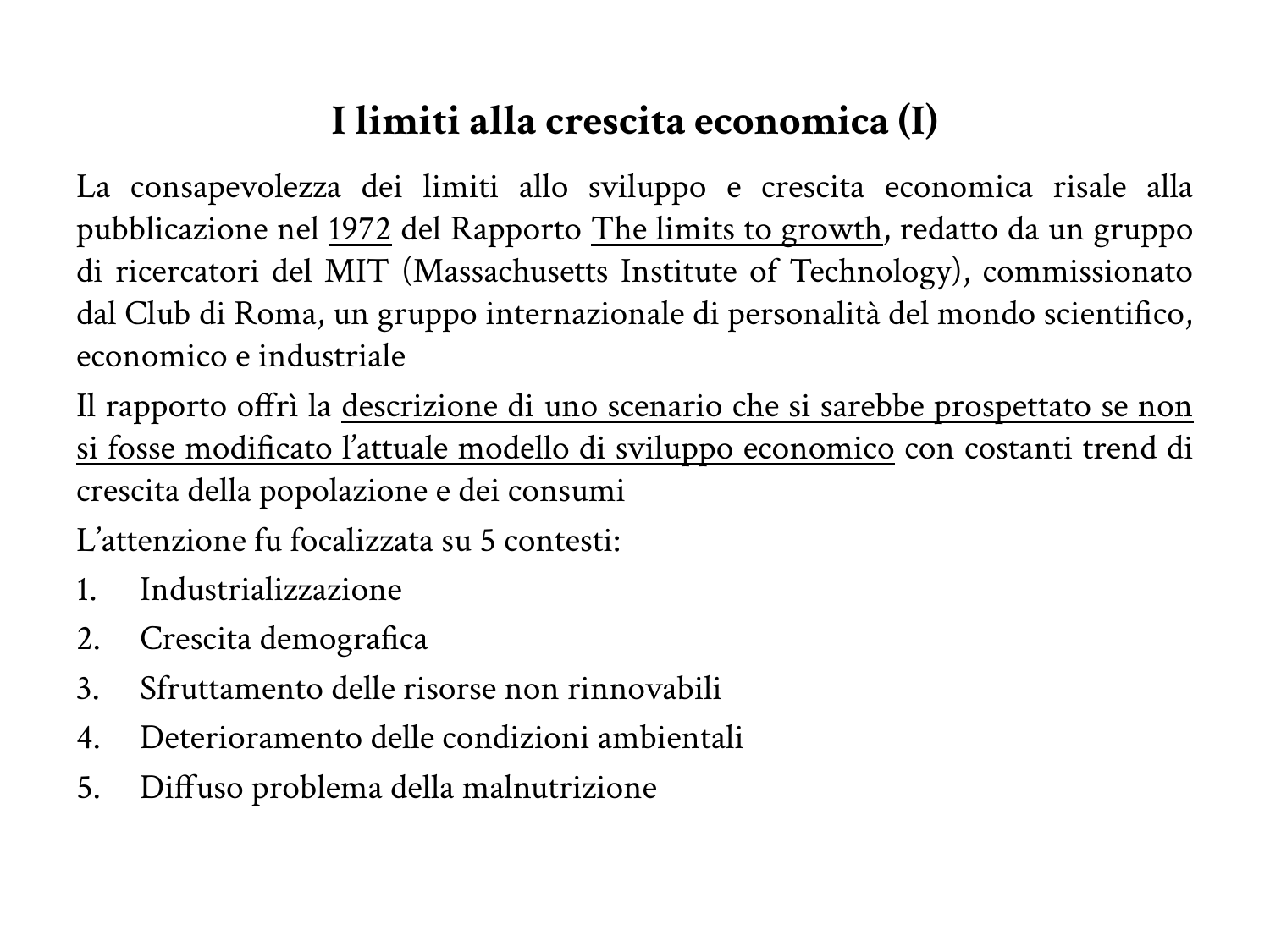

# I limiti alla crescita economica (I)
La consapevolezza dei limiti allo sviluppo e crescita economica risale alla pubblicazione nel 1972 del Rapporto The limits to growth, redatto da un gruppo di ricercatori del MIT (Massachusetts Institute of Technology), commissionato dal Club di Roma, un gruppo internazionale di personalità del mondo scientifico, economico e industriale
Il rapporto offrì la descrizione di uno scenario che si sarebbe prospettato se non si fosse modificato l’attuale modello di sviluppo economico con costanti trend di crescita della popolazione e dei consumi
L’attenzione fu focalizzata su 5 contesti:
Industrializzazione
Crescita demografica
Sfruttamento delle risorse non rinnovabili
Deterioramento delle condizioni ambientali
Diffuso problema della malnutrizione